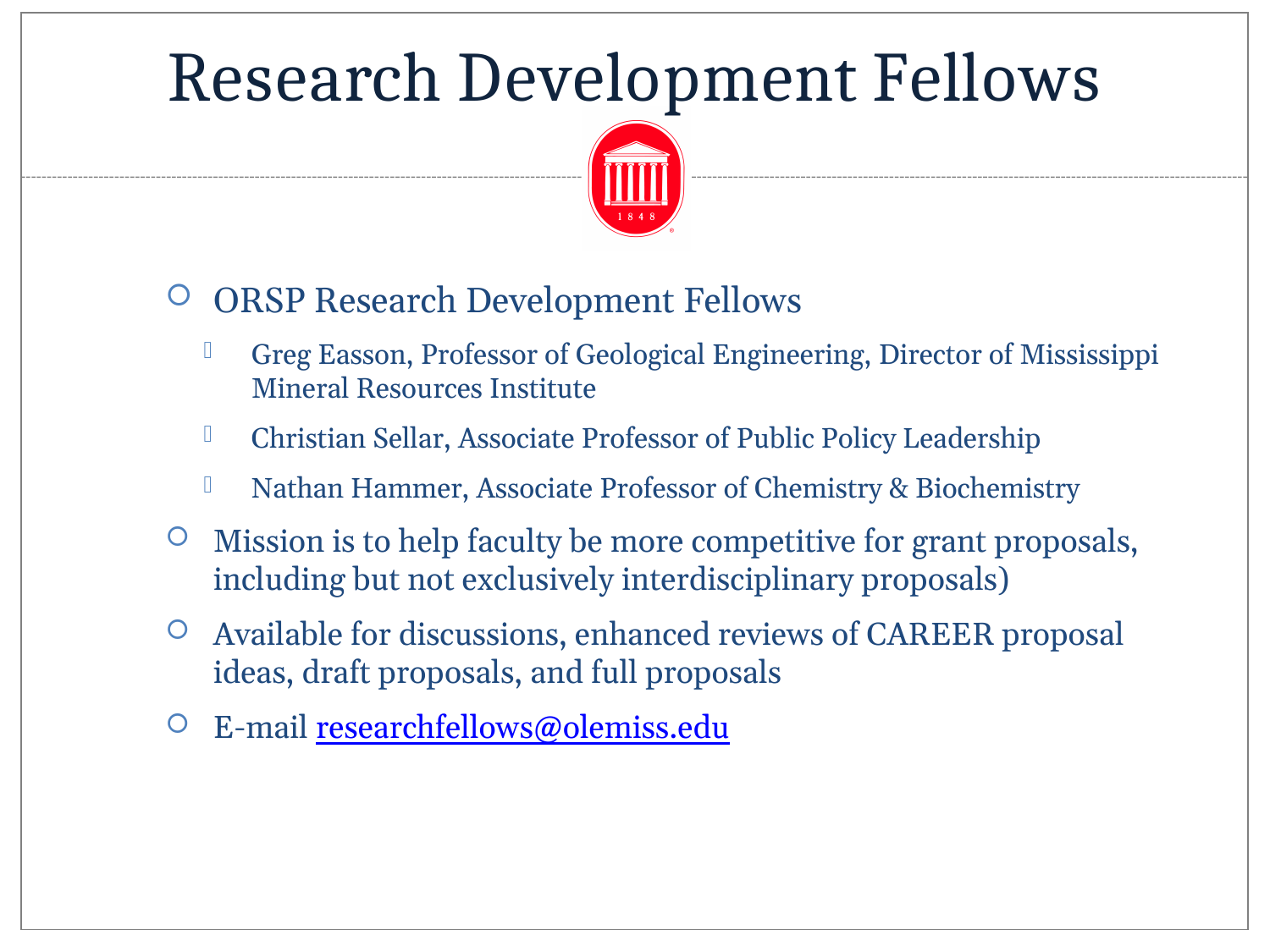

# Research Development Fellows
ORSP Research Development Fellows
Greg Easson, Professor of Geological Engineering, Director of Mississippi Mineral Resources Institute
Christian Sellar, Associate Professor of Public Policy Leadership
Nathan Hammer, Associate Professor of Chemistry & Biochemistry
Mission is to help faculty be more competitive for grant proposals, including but not exclusively interdisciplinary proposals)
Available for discussions, enhanced reviews of CAREER proposal ideas, draft proposals, and full proposals
E-mail researchfellows@olemiss.edu